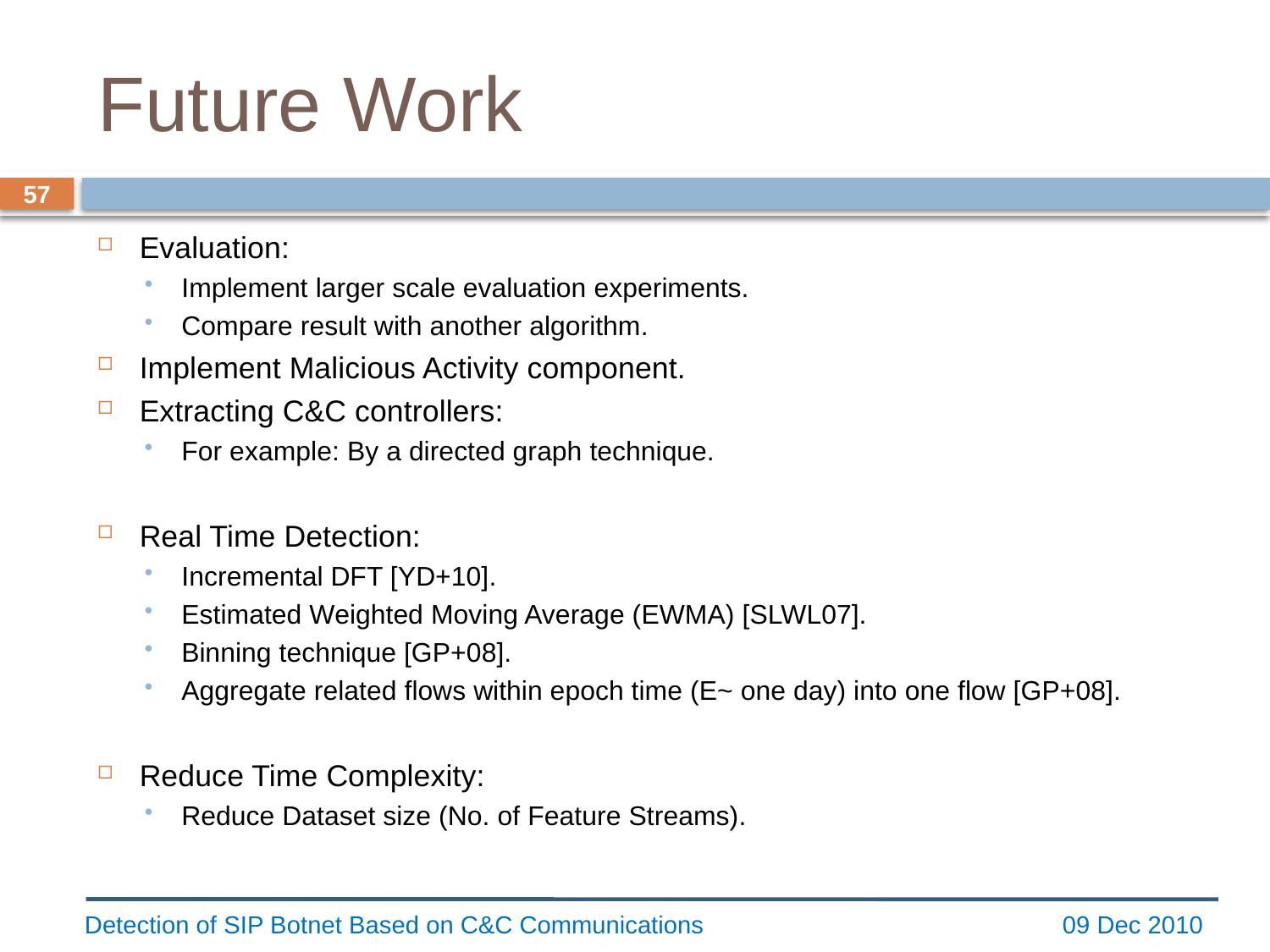

# Future Work
57
Evaluation:
Implement larger scale evaluation experiments.
Compare result with another algorithm.
Implement Malicious Activity component.
Extracting C&C controllers:
For example: By a directed graph technique.

Real Time Detection:
Incremental DFT [YD+10].
Estimated Weighted Moving Average (EWMA) [SLWL07].
Binning technique [GP+08].
Aggregate related flows within epoch time (E~ one day) into one flow [GP+08].

Reduce Time Complexity:
Reduce Dataset size (No. of Feature Streams).
Detection of SIP Botnet Based on C&C Communications
09 Dec 2010